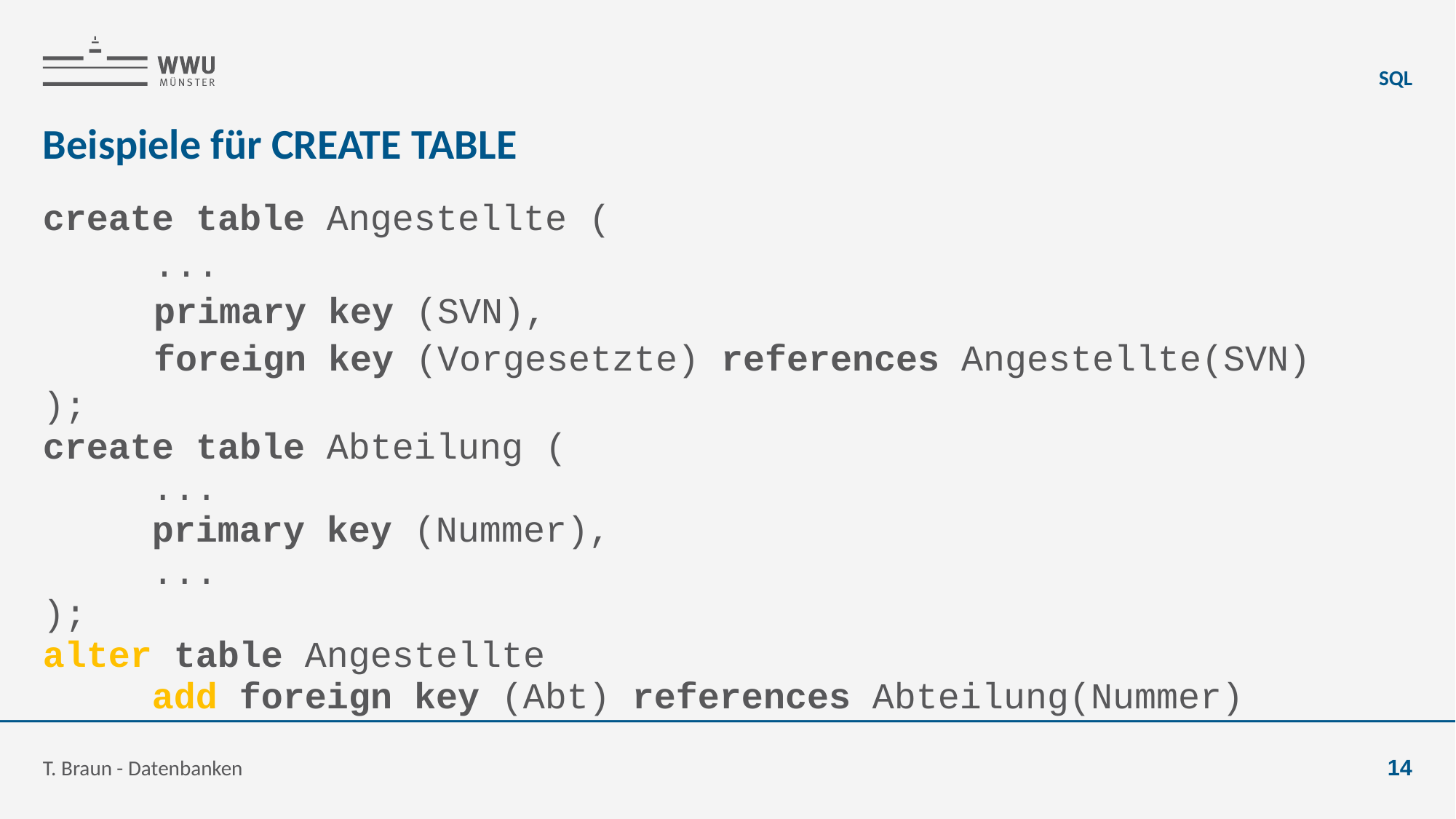

SQL
# Beispiele für CREATE TABLE
create table Angestellte (
		...
		primary key (SVN),
		foreign key (Vorgesetzte) references Angestellte(SVN)
);
create table Abteilung (
	...
	primary key (Nummer),
	...
);
alter table Angestellte
	add foreign key (Abt) references Abteilung(Nummer)

T. Braun - Datenbanken
14